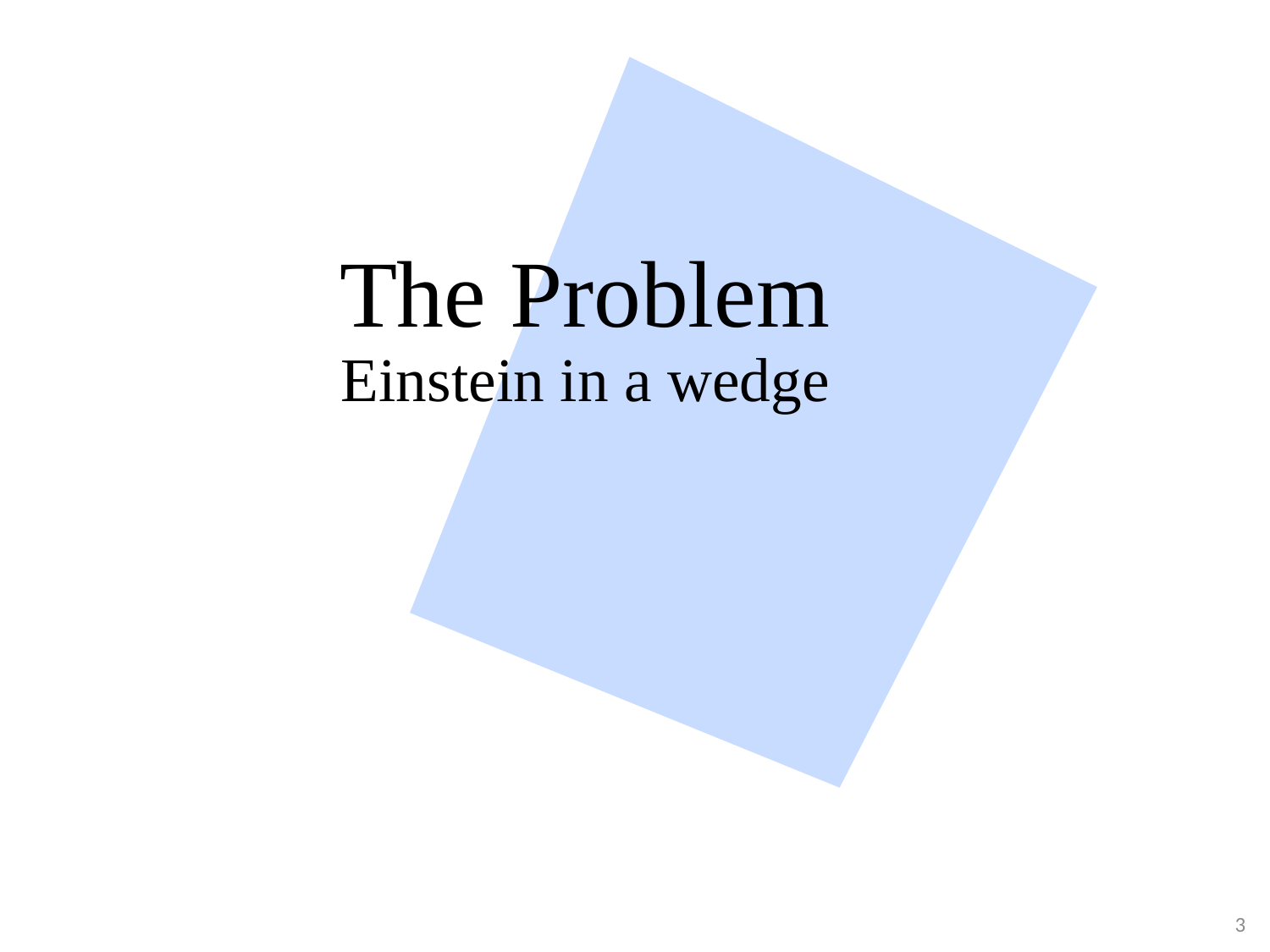

# The Problem Einstein in a wedge
3